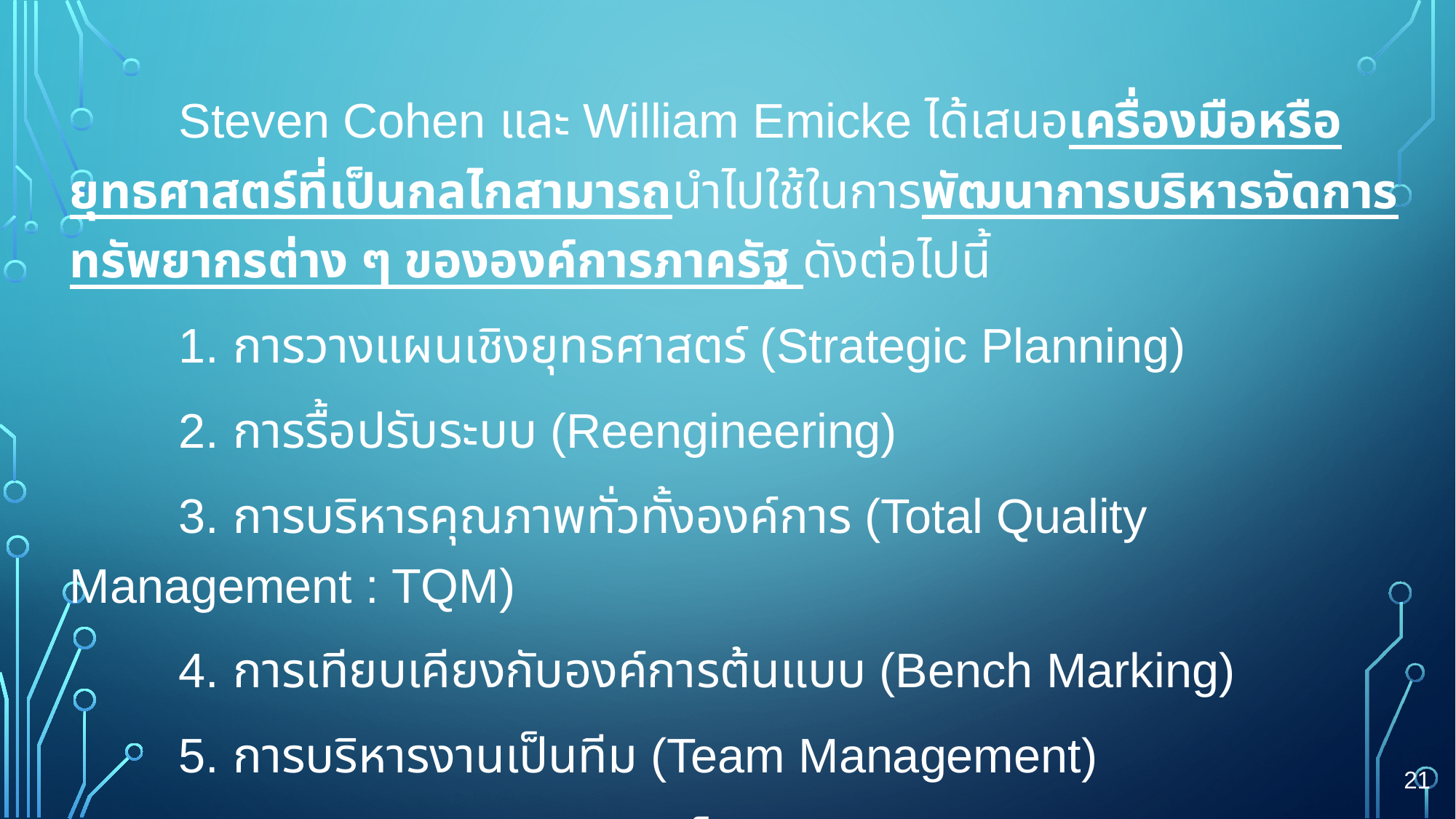

Steven Cohen และ William Emicke ได้เสนอเครื่องมือหรือยุทธศาสตร์ที่เป็นกลไกสามารถนำไปใช้ในการพัฒนาการบริหารจัดการทรัพยากรต่าง ๆ ขององค์การภาครัฐ ดังต่อไปนี้
	1. การวางแผนเชิงยุทธศาสตร์ (Strategic Planning)
	2. การรื้อปรับระบบ (Reengineering)
	3. การบริหารคุณภาพทั่วทั้งองค์การ (Total Quality Management : TQM)
	4. การเทียบเคียงกับองค์การต้นแบบ (Bench Marking)
	5. การบริหารงานเป็นทีม (Team Management)
	6. การแปรกิจกรรมของรัฐเป็นกิจกรรมเอกชน (Privatization)  ฯลฯ
21